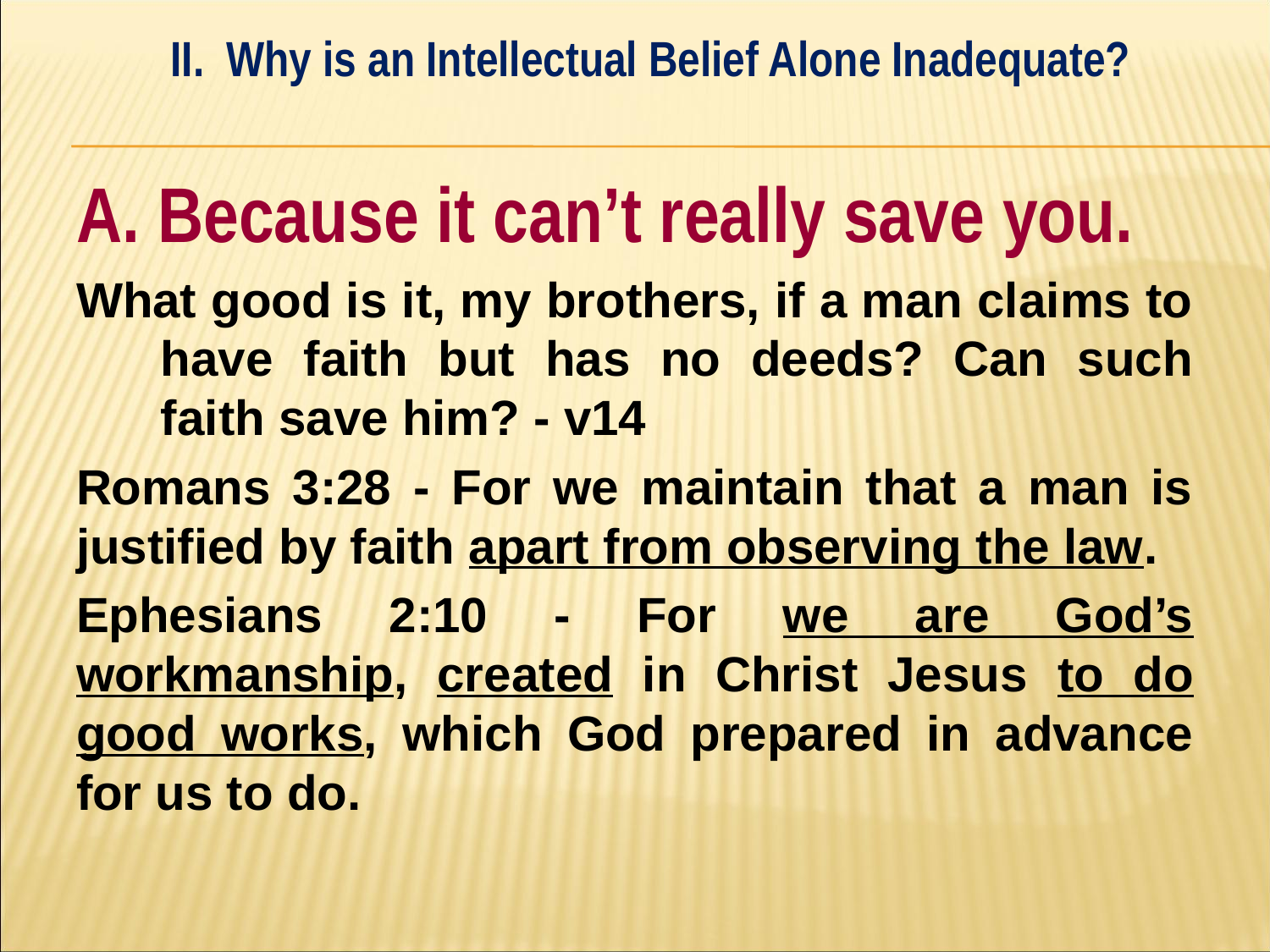

II.  Why is an Intellectual Belief Alone Inadequate?
#
A. Because it can’t really save you.
What good is it, my brothers, if a man claims to have faith but has no deeds? Can such faith save him? - v14
Romans 3:28 - For we maintain that a man is justified by faith apart from observing the law.
Ephesians 2:10 - For we are God’s workmanship, created in Christ Jesus to do good works, which God prepared in advance for us to do.